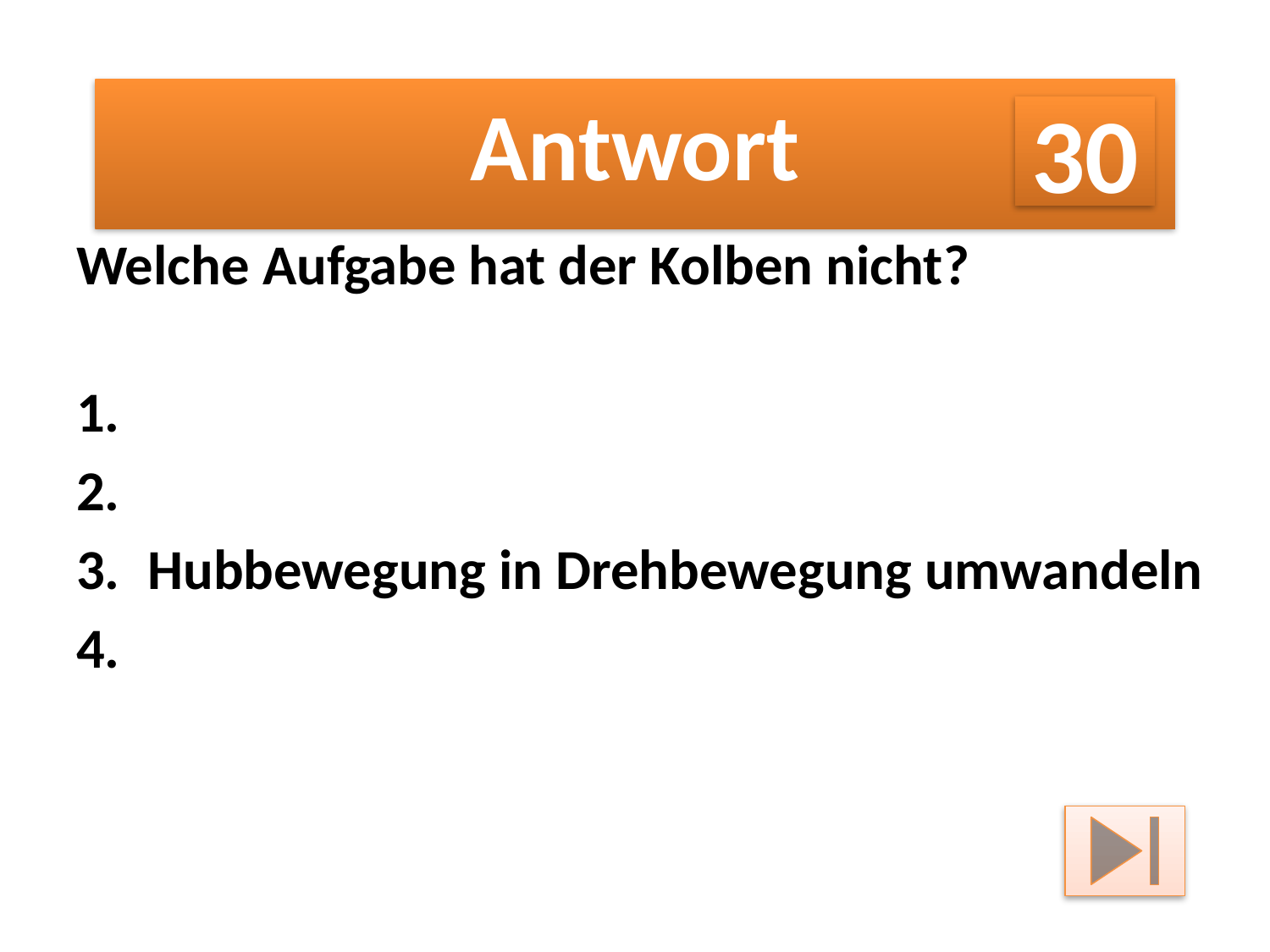

#
Antwort
30
Welche Aufgabe hat der Kolben nicht?

Hubbewegung in Drehbewegung umwandeln